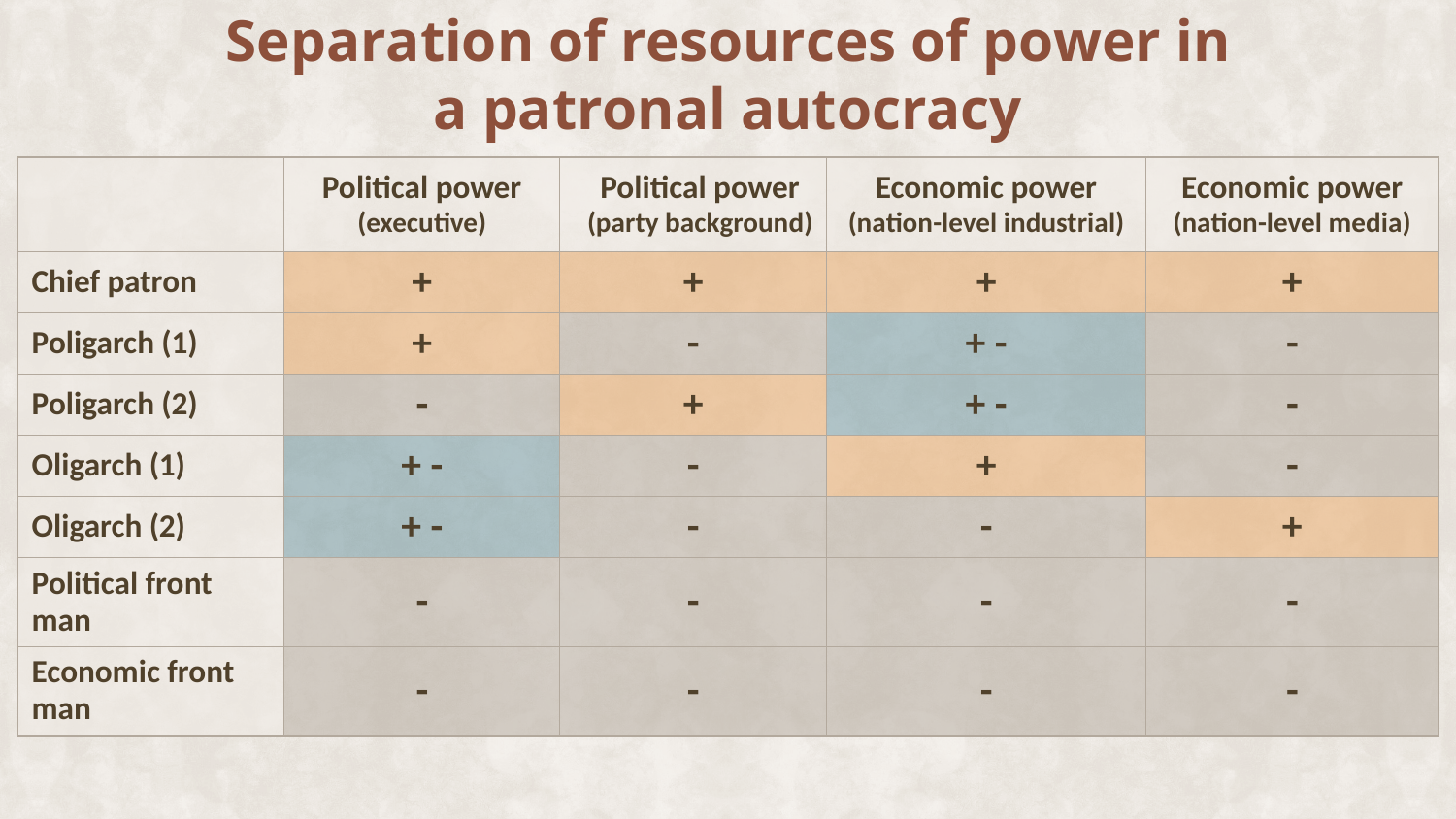

# Separation of resources of power in a patronal autocracy
|  | Political power (executive) | Political power (party background) | Economic power (nation-level industrial) | Economic power (nation-level media) |
| --- | --- | --- | --- | --- |
| Chief patron | + | + | + | + |
| Poligarch (1) | + | - | + - | - |
| Poligarch (2) | - | + | + - | - |
| Oligarch (1) | + - | - | + | - |
| Oligarch (2) | + - | - | - | + |
| Political front man | - | - | - | - |
| Economic front man | - | - | - | - |